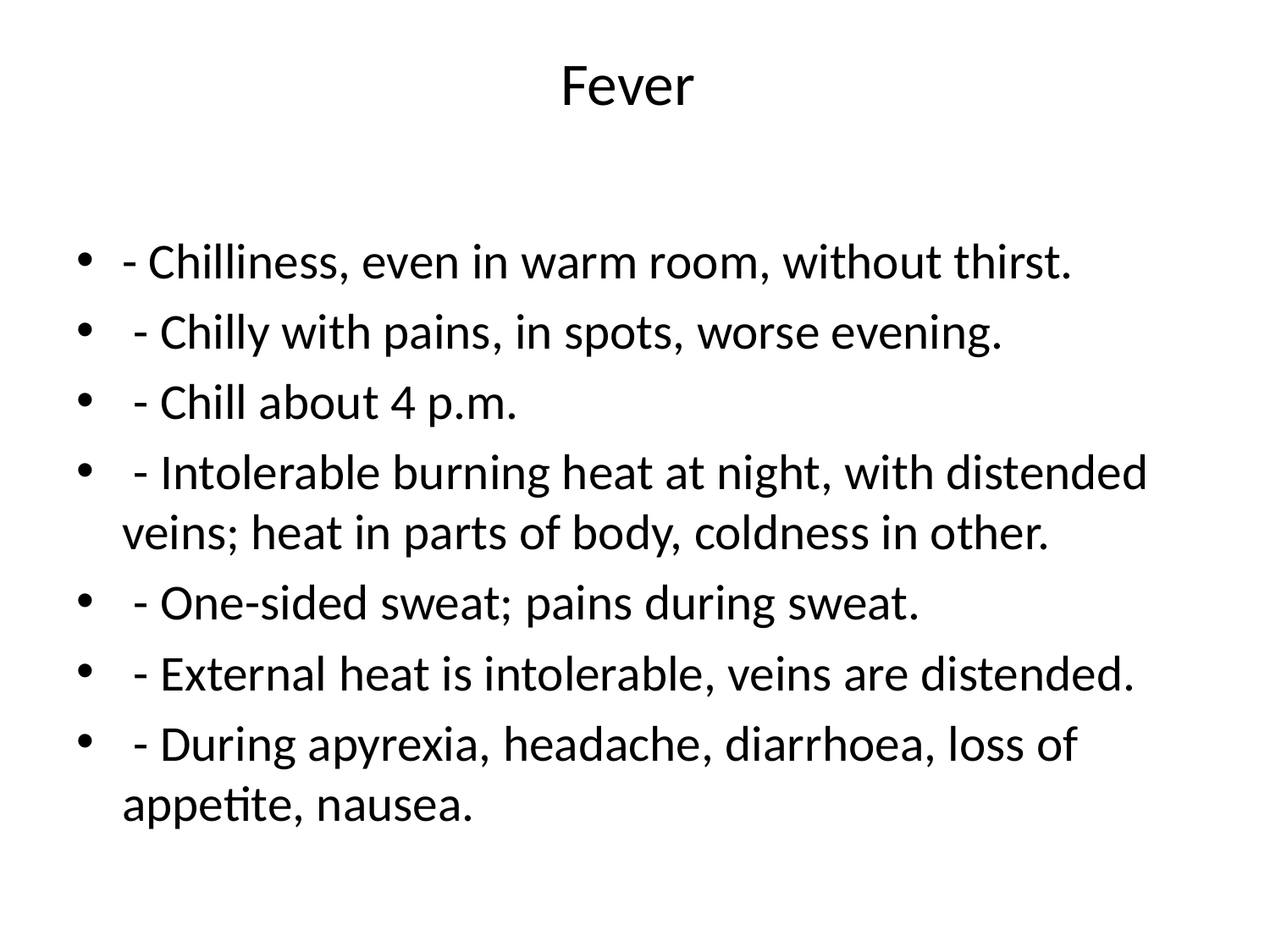

# Fever
- Chilliness, even in warm room, without thirst.
 - Chilly with pains, in spots, worse evening.
 - Chill about 4 p.m.
 - Intolerable burning heat at night, with distended veins; heat in parts of body, coldness in other.
 - One-sided sweat; pains during sweat.
 - External heat is intolerable, veins are distended.
 - During apyrexia, headache, diarrhoea, loss of appetite, nausea.